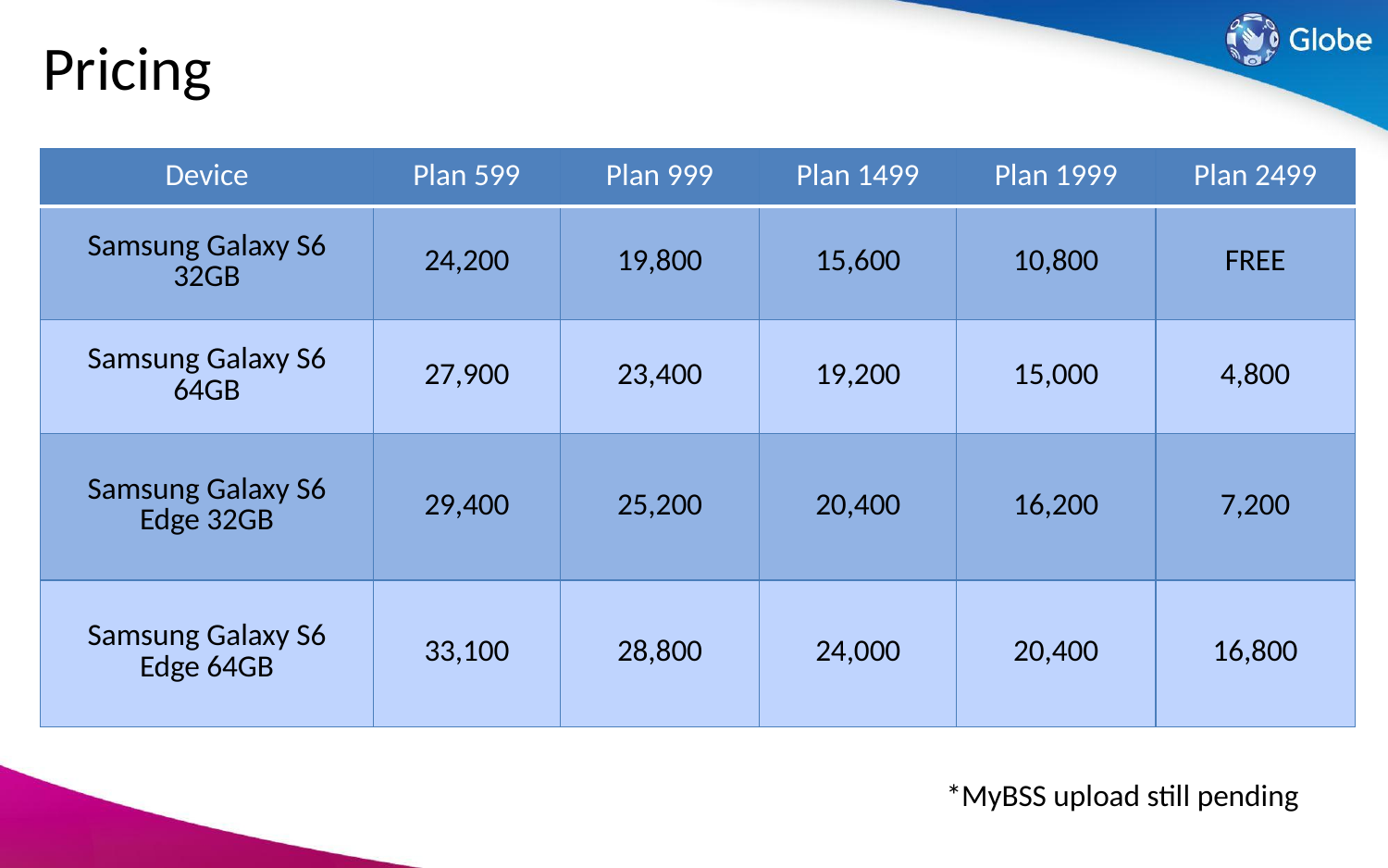

# Pricing
| Device | Plan 599 | Plan 999 | Plan 1499 | Plan 1999 | Plan 2499 |
| --- | --- | --- | --- | --- | --- |
| Samsung Galaxy S6 32GB | 24,200 | 19,800 | 15,600 | 10,800 | FREE |
| Samsung Galaxy S6 64GB | 27,900 | 23,400 | 19,200 | 15,000 | 4,800 |
| Samsung Galaxy S6 Edge 32GB | 29,400 | 25,200 | 20,400 | 16,200 | 7,200 |
| Samsung Galaxy S6 Edge 64GB | 33,100 | 28,800 | 24,000 | 20,400 | 16,800 |
*MyBSS upload still pending